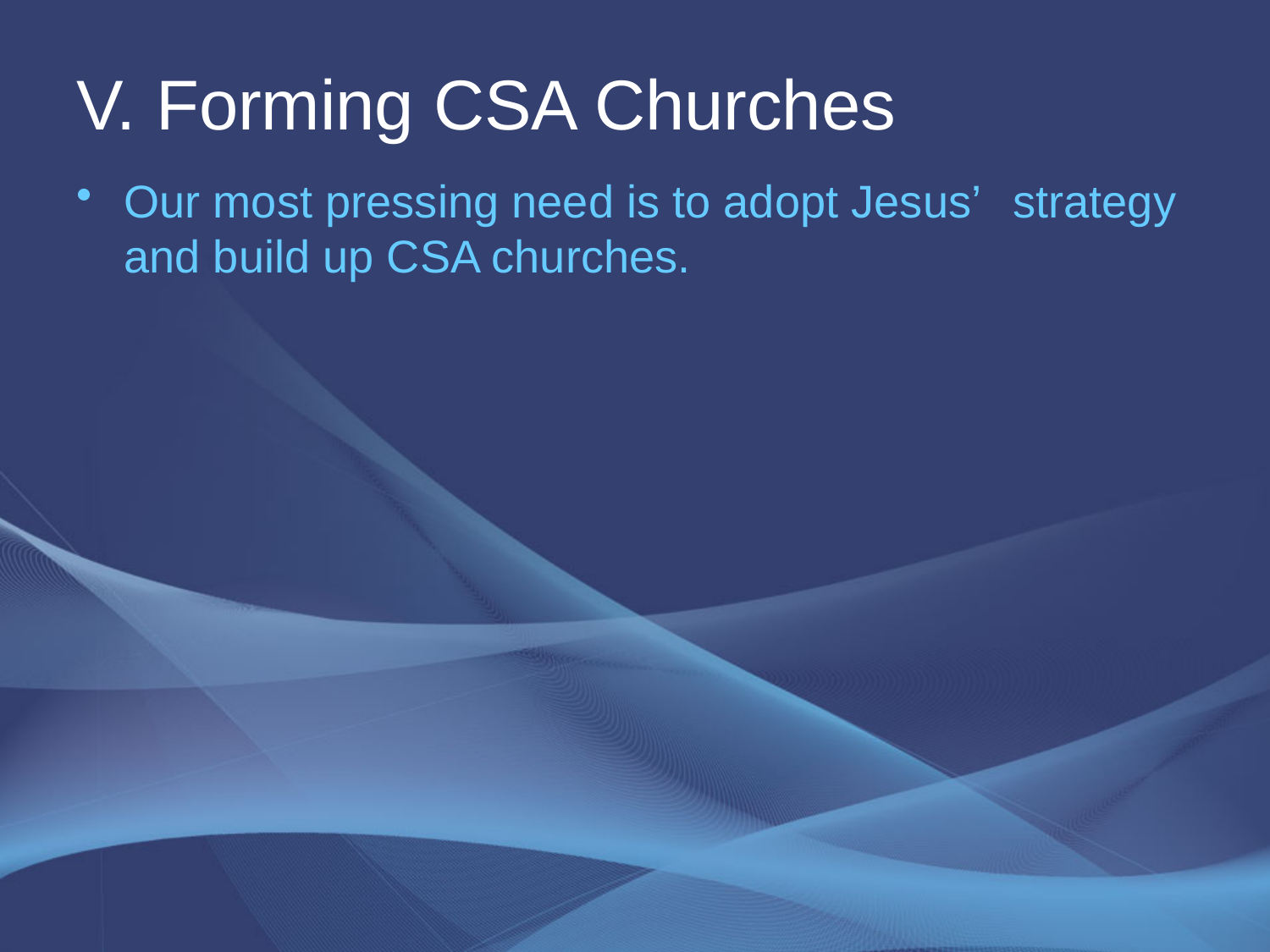

# V. Forming CSA Churches
Our most pressing need is to adopt Jesus’ 	strategy and build up CSA churches.